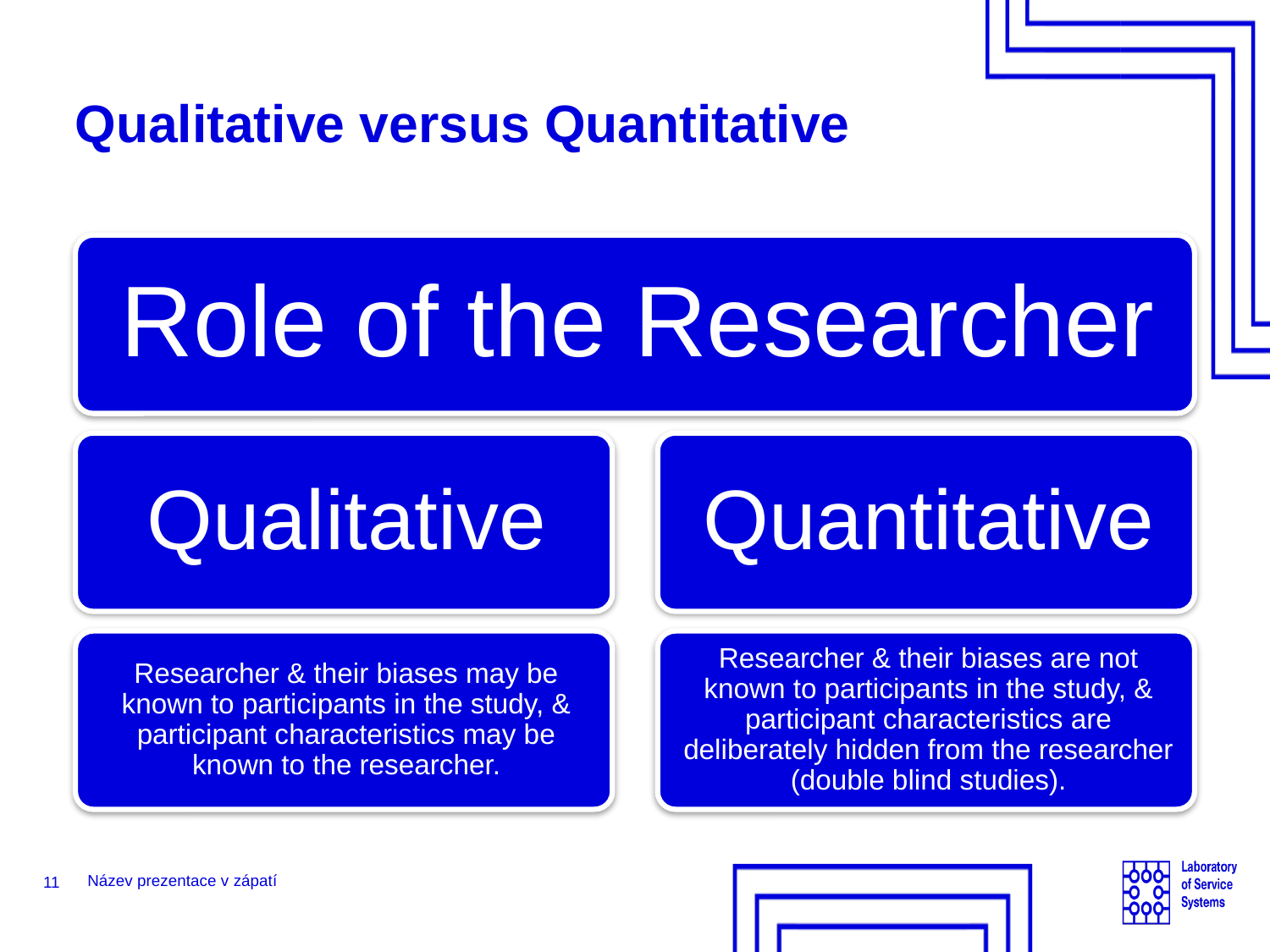

# Qualitative versus Quantitative
Role of the Researcher
Qualitative
Researcher & their biases may be known to participants in the study, & participant characteristics may be known to the researcher.
Quantitative
Researcher & their biases are not known to participants in the study, & participant characteristics are deliberately hidden from the researcher (double blind studies).
11
Název prezentace v zápatí